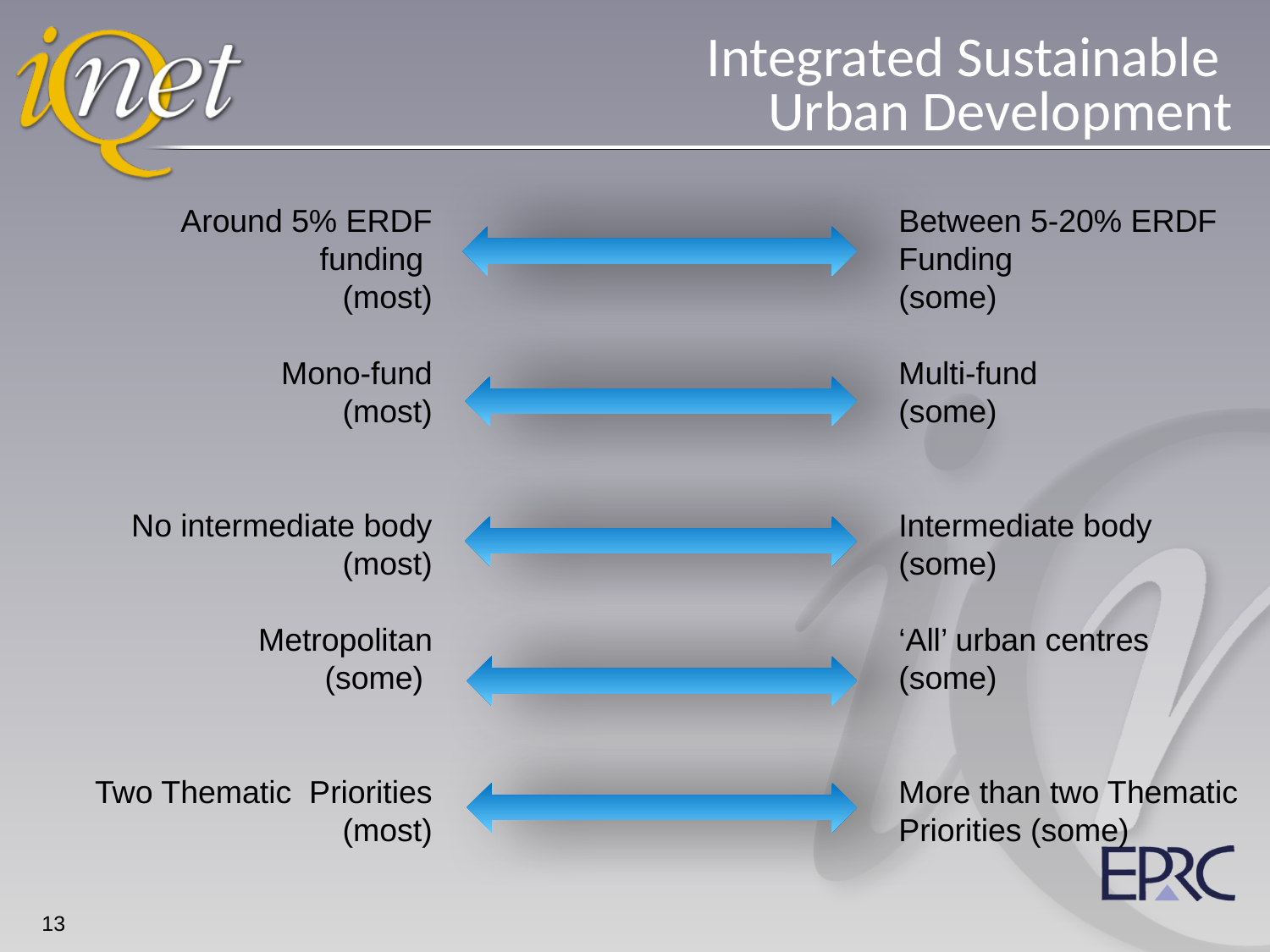

# Integrated Sustainable Urban Development

Around 5% ERDF funding
(most)

Mono-fund
(most)

No intermediate body
(most)

Metropolitan
(some)

Two Thematic  Priorities
(most)

Between 5-20% ERDF Funding
(some)

Multi-fund
(some)

Intermediate body
(some)

‘All’ urban centres
(some)

More than two Thematic  Priorities (some)

13